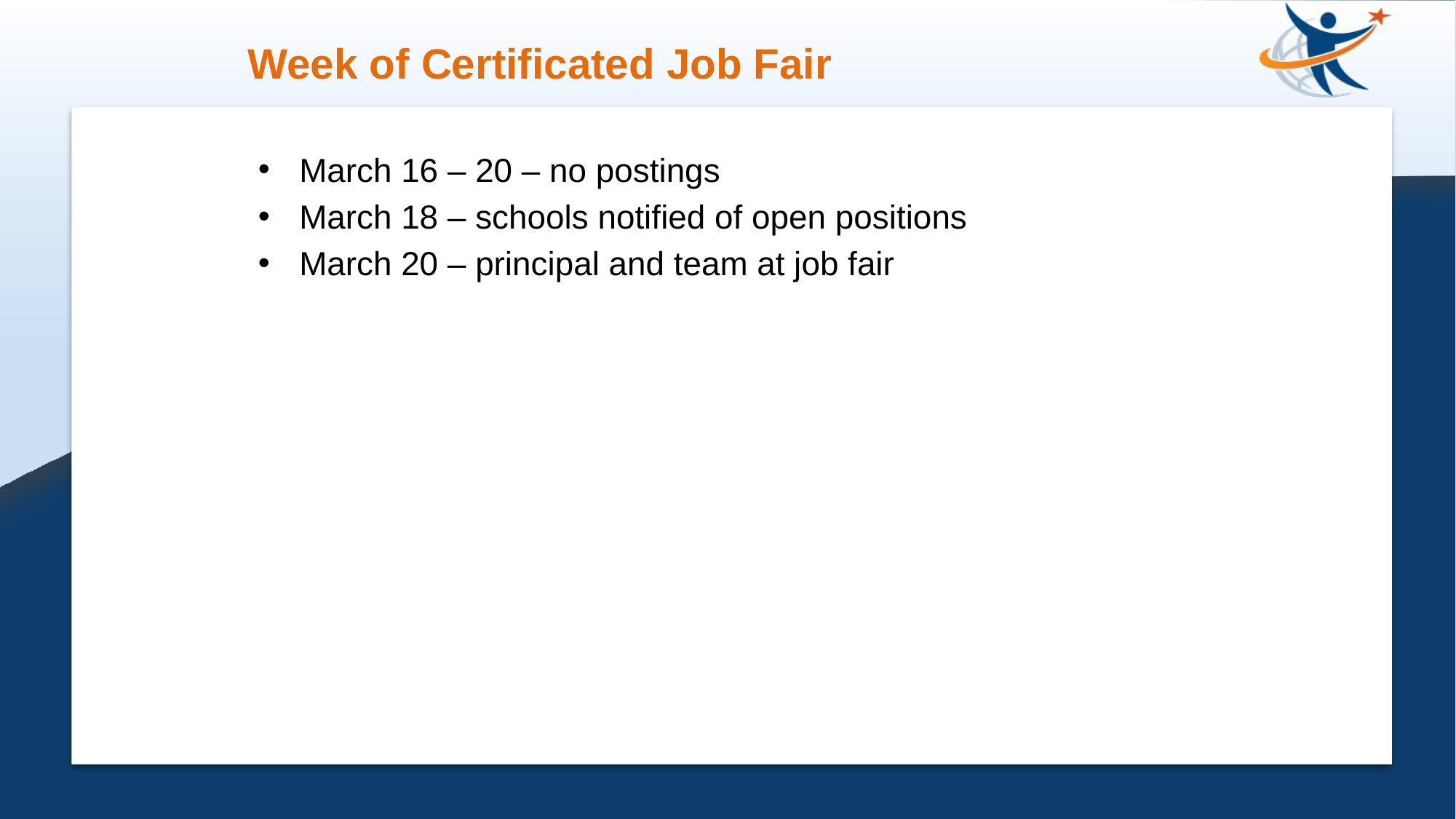

Week of Certificated Job Fair
March 16 – 20 – no postings
March 18 – schools notified of open positions
March 20 – principal and team at job fair